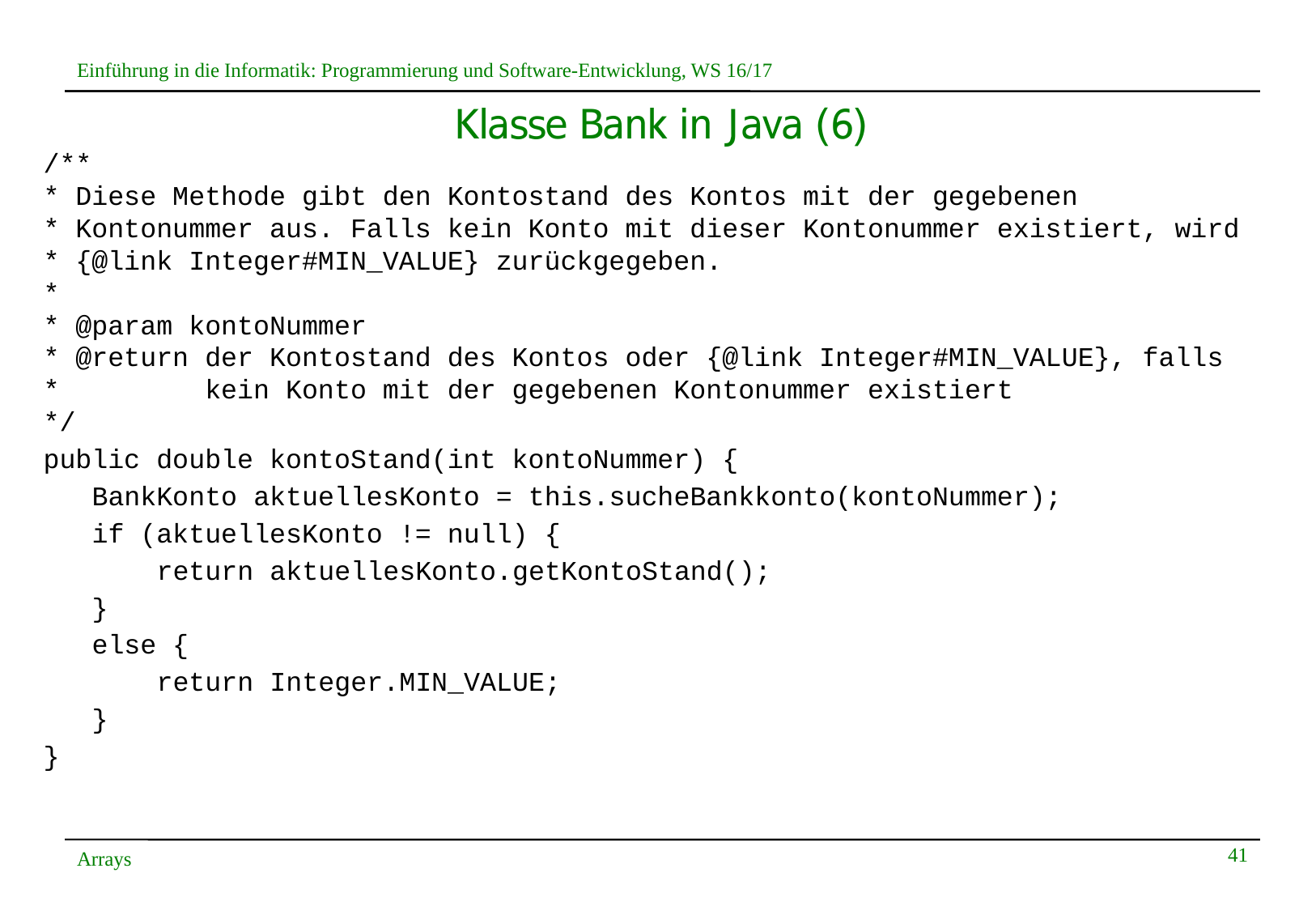

# Klasse Bank in Java (6)
     /**
     * Diese Methode gibt den Kontostand des Kontos mit der gegebenen
     * Kontonummer aus. Falls kein Konto mit dieser Kontonummer existiert, wird
     * {@link Integer#MIN_VALUE} zurückgegeben.
     *
     * @param kontoNummer
     * @return der Kontostand des Kontos oder {@link Integer#MIN_VALUE}, falls
     *         kein Konto mit der gegebenen Kontonummer existiert
     */
     public double kontoStand(int kontoNummer) {
        BankKonto aktuellesKonto = this.sucheBankkonto(kontoNummer);
        if (aktuellesKonto != null) {
            return aktuellesKonto.getKontoStand();
        }
        else {
            return Integer.MIN_VALUE;
        }
     }

41
Arrays